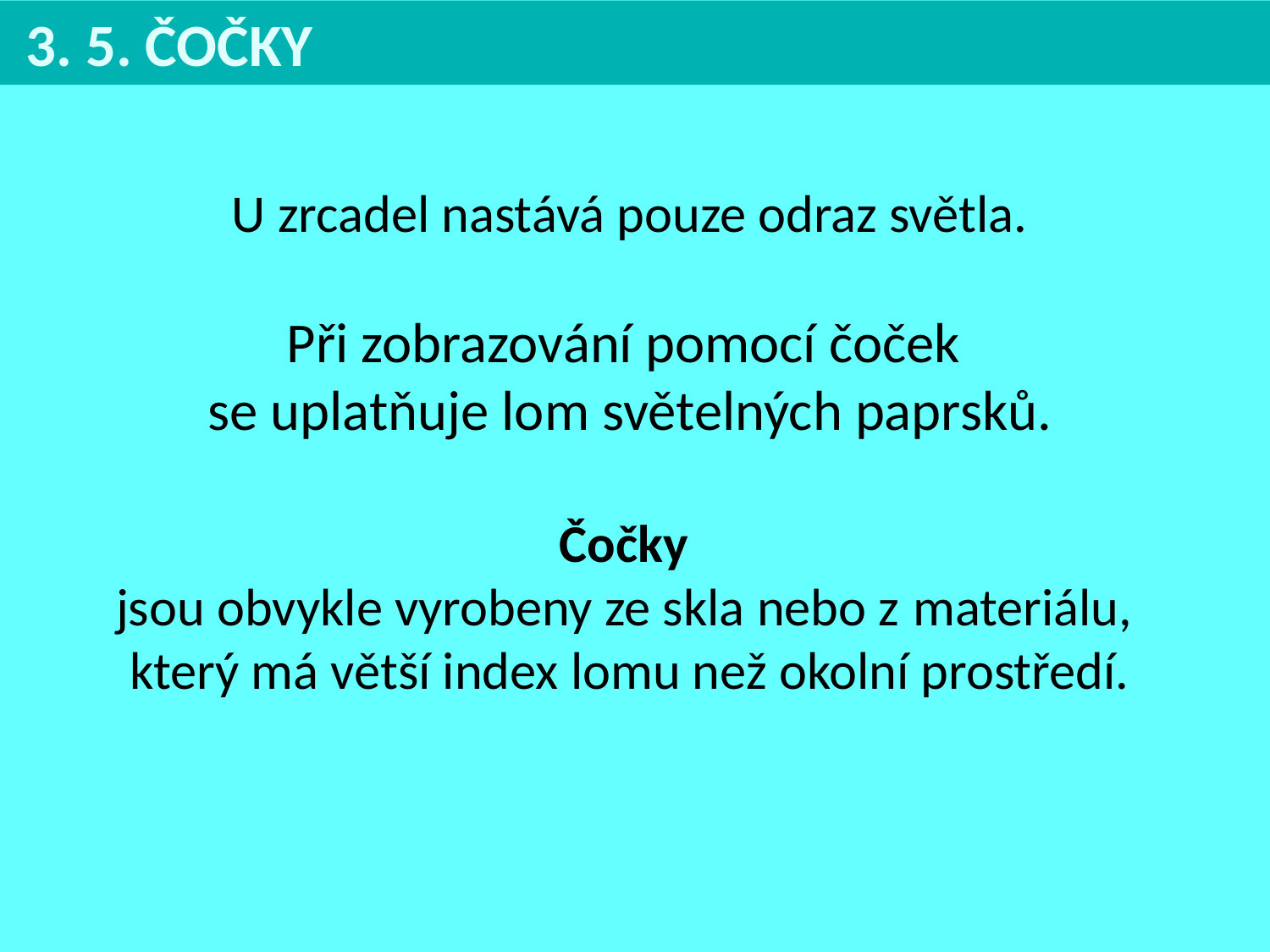

3. 5. ČOČKY
U zrcadel nastává pouze odraz světla.

Při zobrazování pomocí čoček
se uplatňuje lom světelných paprsků.

Čočky
jsou obvykle vyrobeny ze skla nebo z materiálu,
který má větší index lomu než okolní prostředí.